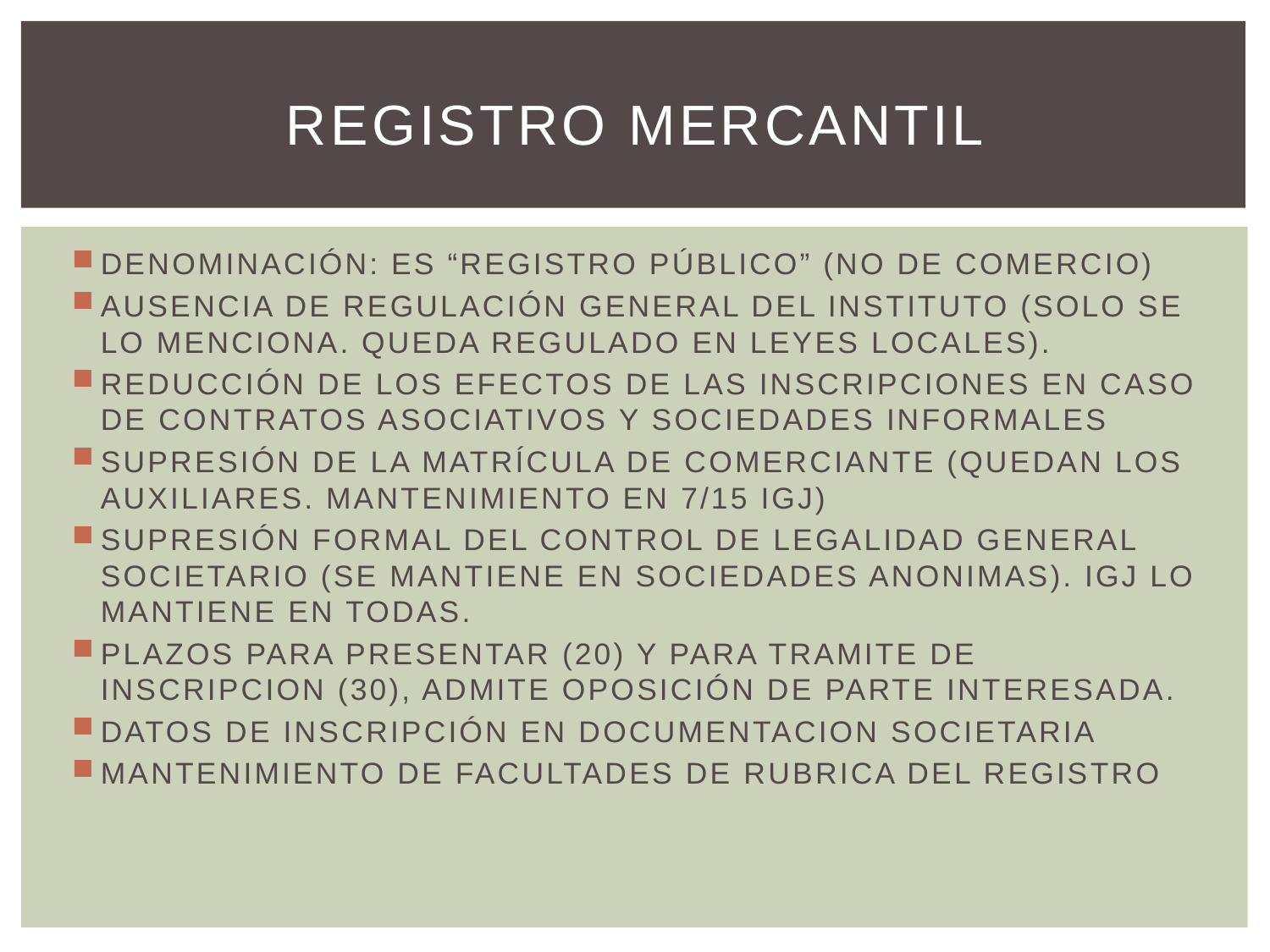

# REGISTRO MERCANTIL
DENOMINACIÓN: ES “REGISTRO PÚBLICO” (NO DE COMERCIO)
AUSENCIA DE REGULACIÓN GENERAL DEL INSTITUTO (SOLO SE LO MENCIONA. QUEDA REGULADO EN LEYES LOCALES).
REDUCCIÓN DE LOS EFECTOS DE LAS INSCRIPCIONES EN CASO DE CONTRATOS ASOCIATIVOS Y SOCIEDADES INFORMALES
SUPRESIÓN DE LA MATRÍCULA DE COMERCIANTE (QUEDAN LOS AUXILIARES. MANTENIMIENTO EN 7/15 IGJ)
SUPRESIÓN FORMAL DEL CONTROL DE LEGALIDAD GENERAL SOCIETARIO (SE MANTIENE EN SOCIEDADES ANONIMAS). IGJ LO MANTIENE EN TODAS.
PLAZOS PARA PRESENTAR (20) Y PARA TRAMITE DE INSCRIPCION (30), ADMITE OPOSICIÓN DE PARTE INTERESADA.
DATOS DE INSCRIPCIÓN EN DOCUMENTACION SOCIETARIA
MANTENIMIENTO DE FACULTADES DE RUBRICA DEL REGISTRO